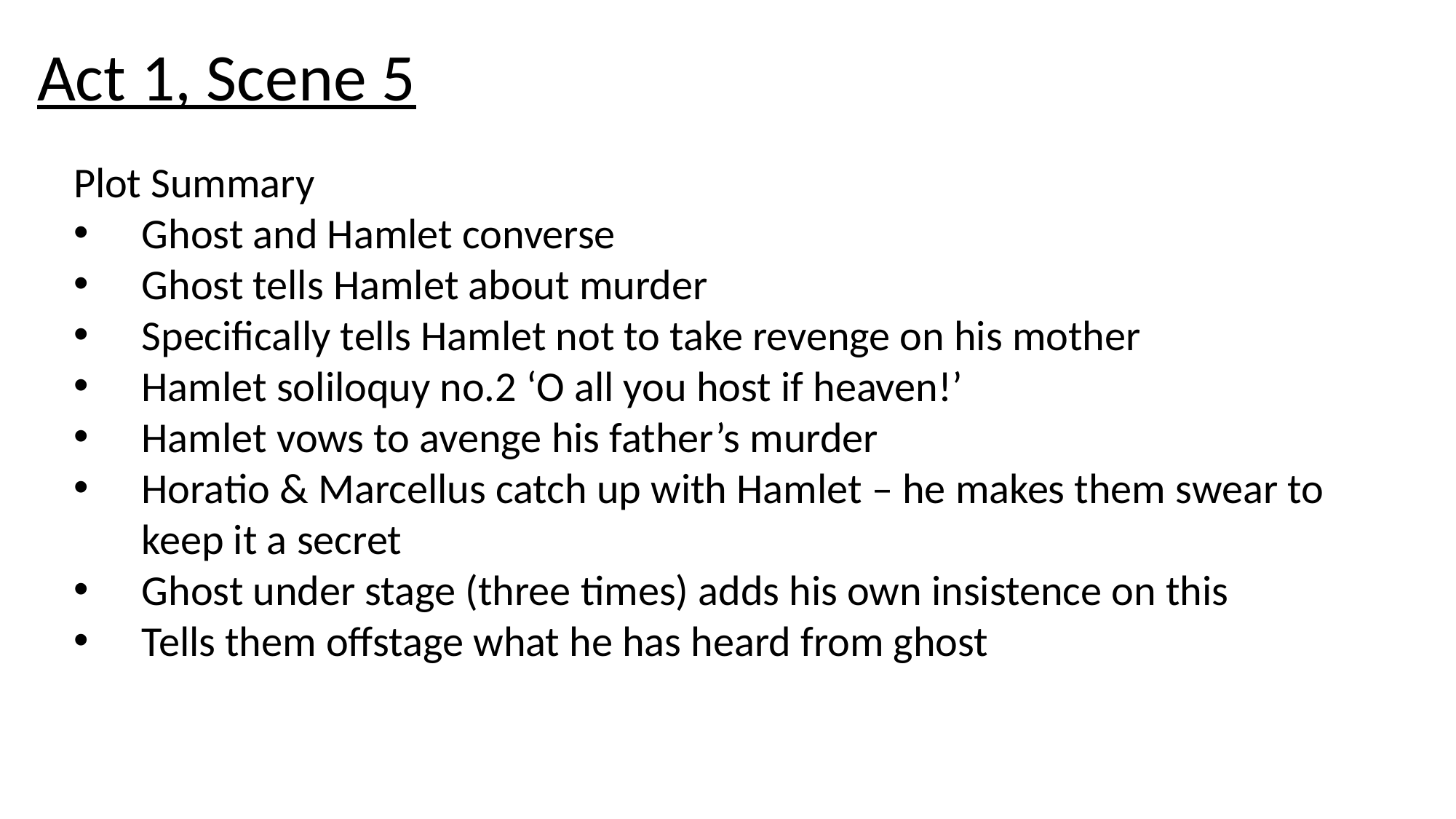

# Act 1, Scene 5
Plot Summary
Ghost and Hamlet converse
Ghost tells Hamlet about murder
Specifically tells Hamlet not to take revenge on his mother
Hamlet soliloquy no.2 ‘O all you host if heaven!’
Hamlet vows to avenge his father’s murder
Horatio & Marcellus catch up with Hamlet – he makes them swear to keep it a secret
Ghost under stage (three times) adds his own insistence on this
Tells them offstage what he has heard from ghost